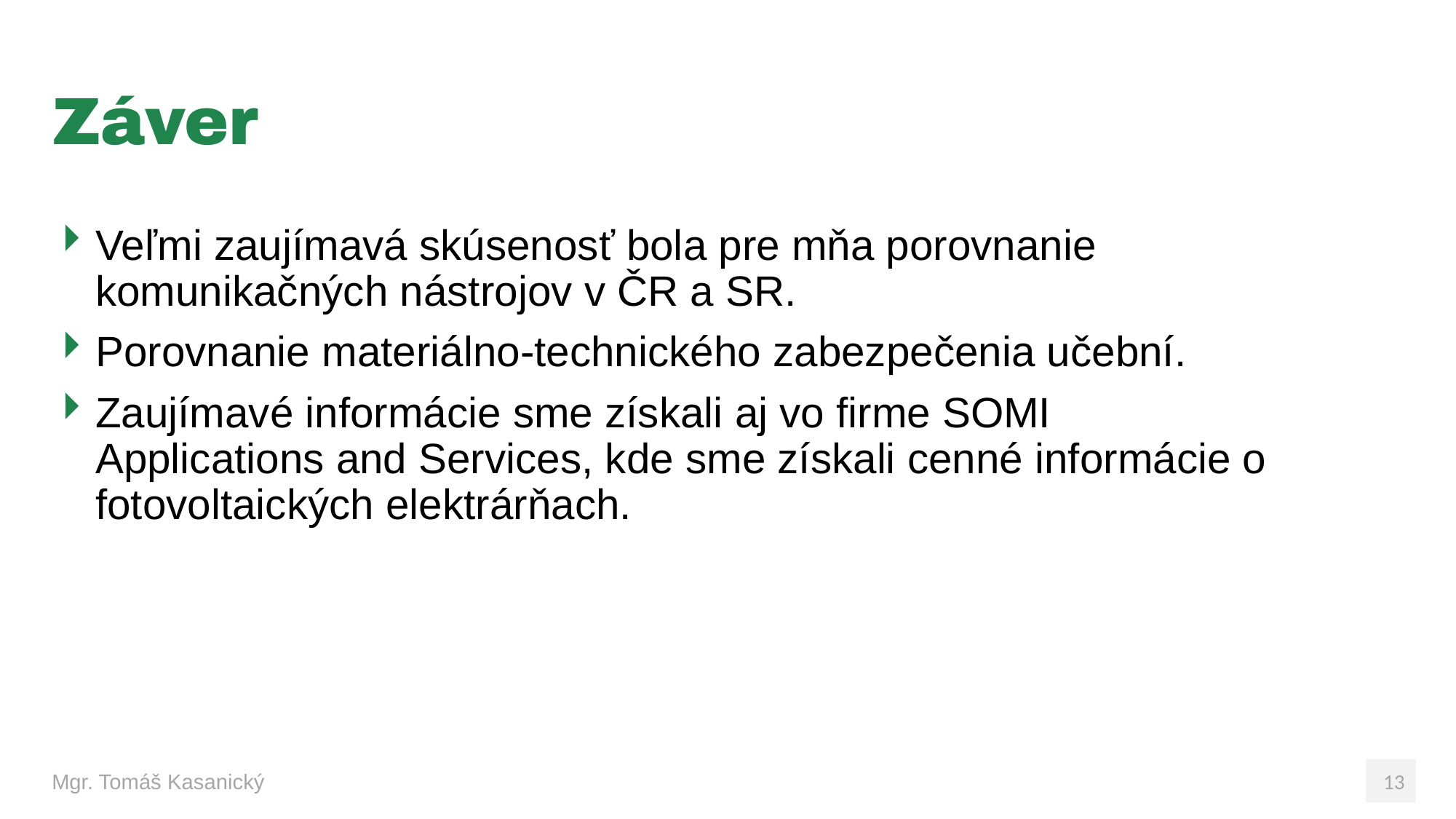

# Záver
Veľmi zaujímavá skúsenosť bola pre mňa porovnanie komunikačných nástrojov v ČR a SR.
Porovnanie materiálno-technického zabezpečenia učební.
Zaujímavé informácie sme získali aj vo firme SOMI Applications and Services, kde sme získali cenné informácie o fotovoltaických elektrárňach.

Mgr. Tomáš Kasanický
13